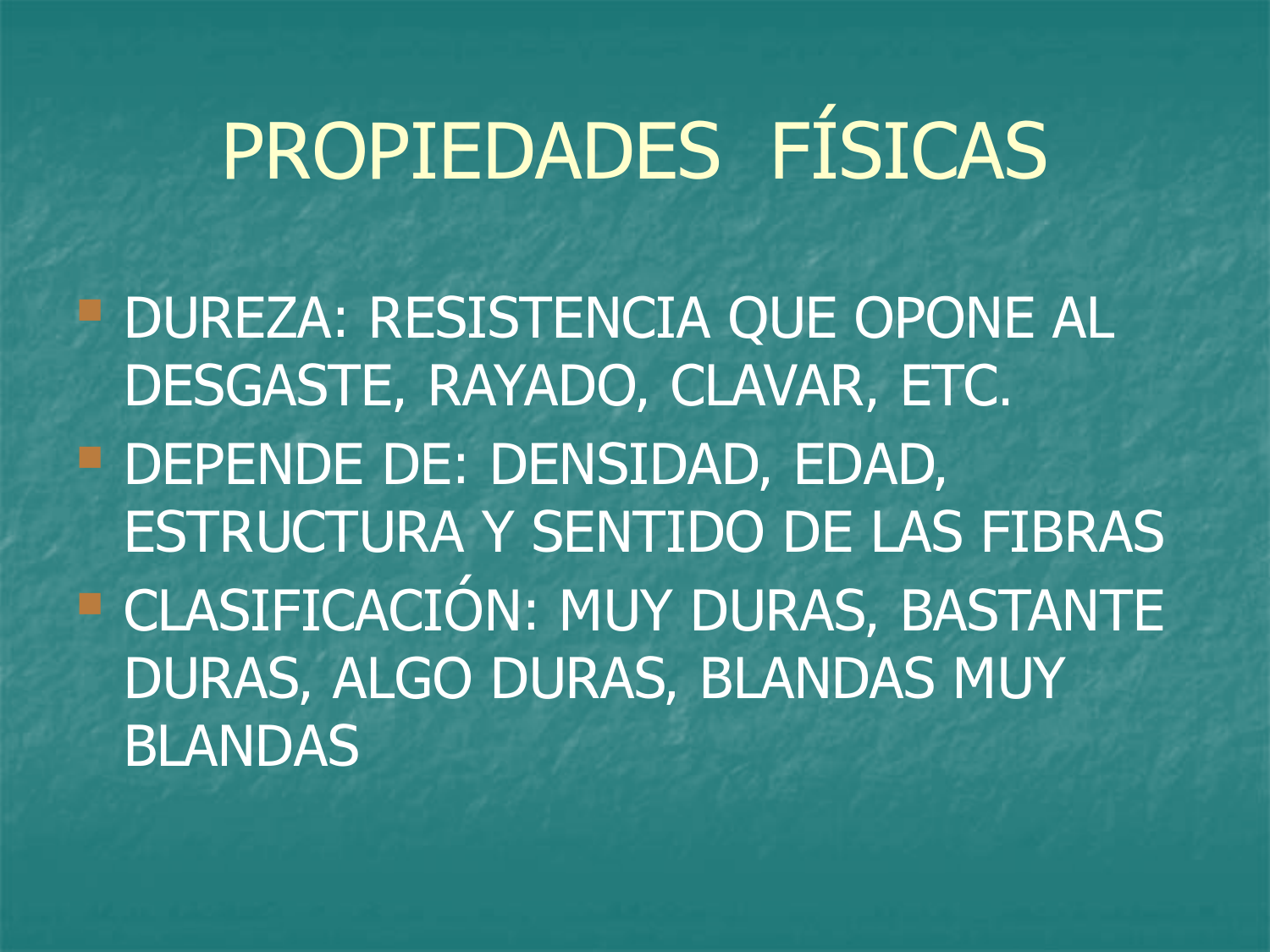

# PROPIEDADES  FÍSICAS
DUREZA: RESISTENCIA QUE OPONE AL DESGASTE, RAYADO, CLAVAR, ETC.
DEPENDE DE: DENSIDAD, EDAD, ESTRUCTURA Y SENTIDO DE LAS FIBRAS
CLASIFICACIÓN: MUY DURAS, BASTANTE DURAS, ALGO DURAS, BLANDAS MUY BLANDAS